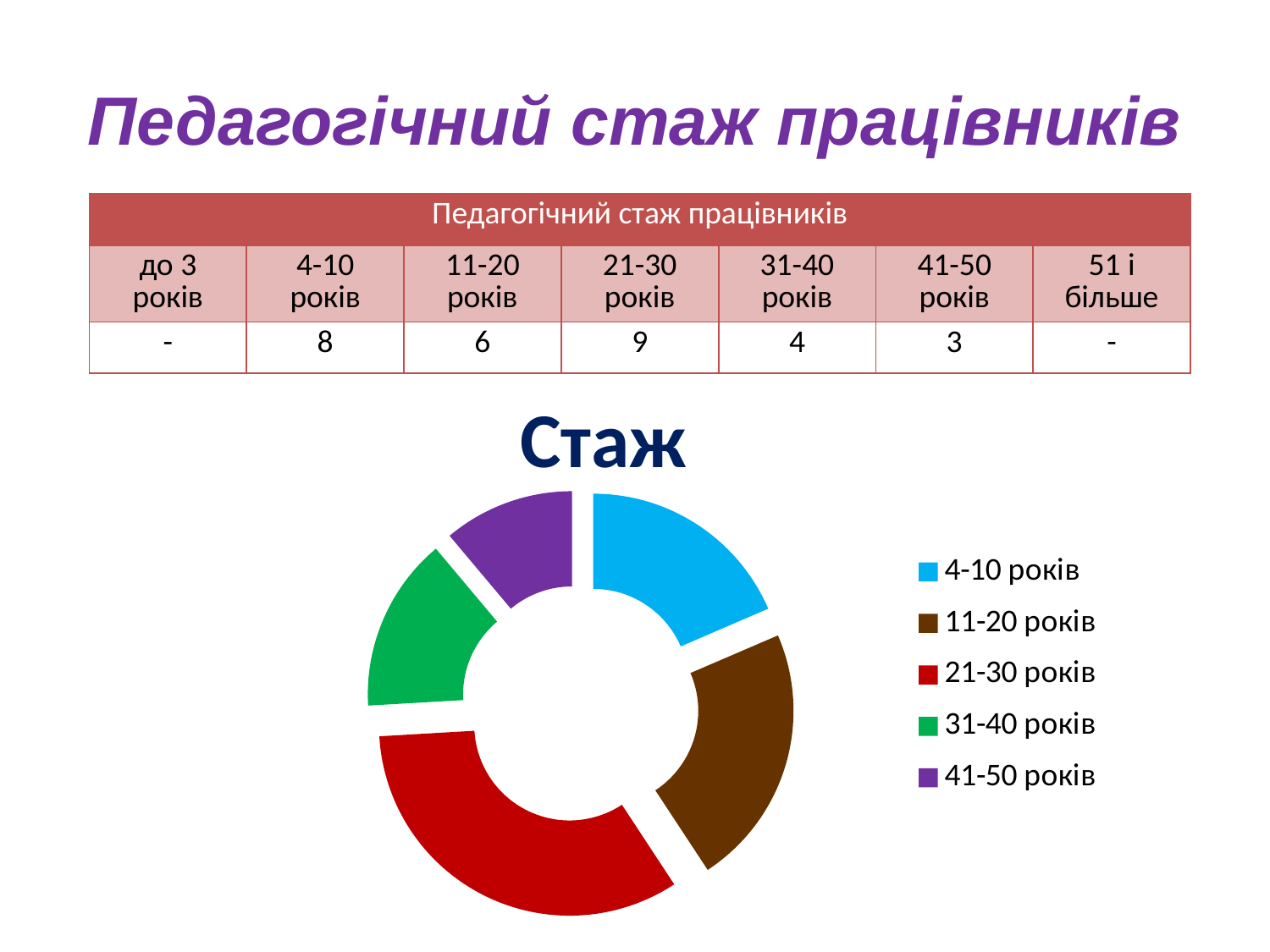

# Педагогічний стаж працівників
| Педагогічний стаж працівників |  |  |  |  |  |  |
| --- | --- | --- | --- | --- | --- | --- |
| до 3 років | 4-10 років | 11-20 років | 21-30 років | 31-40 років | 41-50 років | 51 і більше |
| - | 8 | 6 | 9 | 4 | 3 | - |

### Chart: Стаж

| Category | Стаж |
|---|---|
| до 3 років | None |
| 4-10 років | 5.0 |
| 11-20 років | 6.0 |
| 21-30 років | 9.0 |
| 31-40 років | 4.0 |
| 41-50 років | 3.0 |